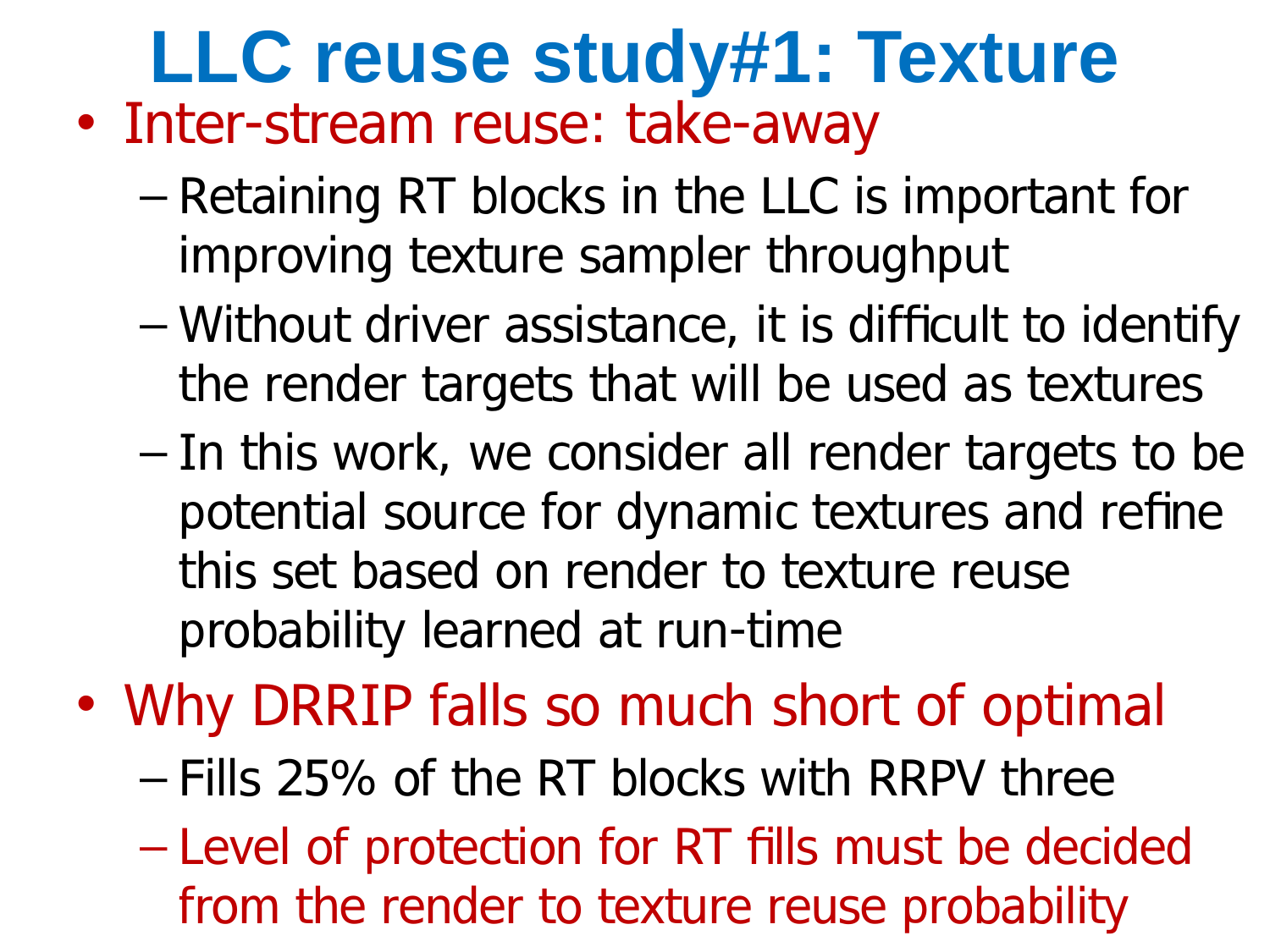

# LLC reuse study#1: Texture
Inter-stream reuse: take-away
Retaining RT blocks in the LLC is important for improving texture sampler throughput
Without driver assistance, it is difficult to identify the render targets that will be used as textures
In this work, we consider all render targets to be potential source for dynamic textures and refine this set based on render to texture reuse probability learned at run-time
Why DRRIP falls so much short of optimal
Fills 25% of the RT blocks with RRPV three
Level of protection for RT fills must be decided from the render to texture reuse probability